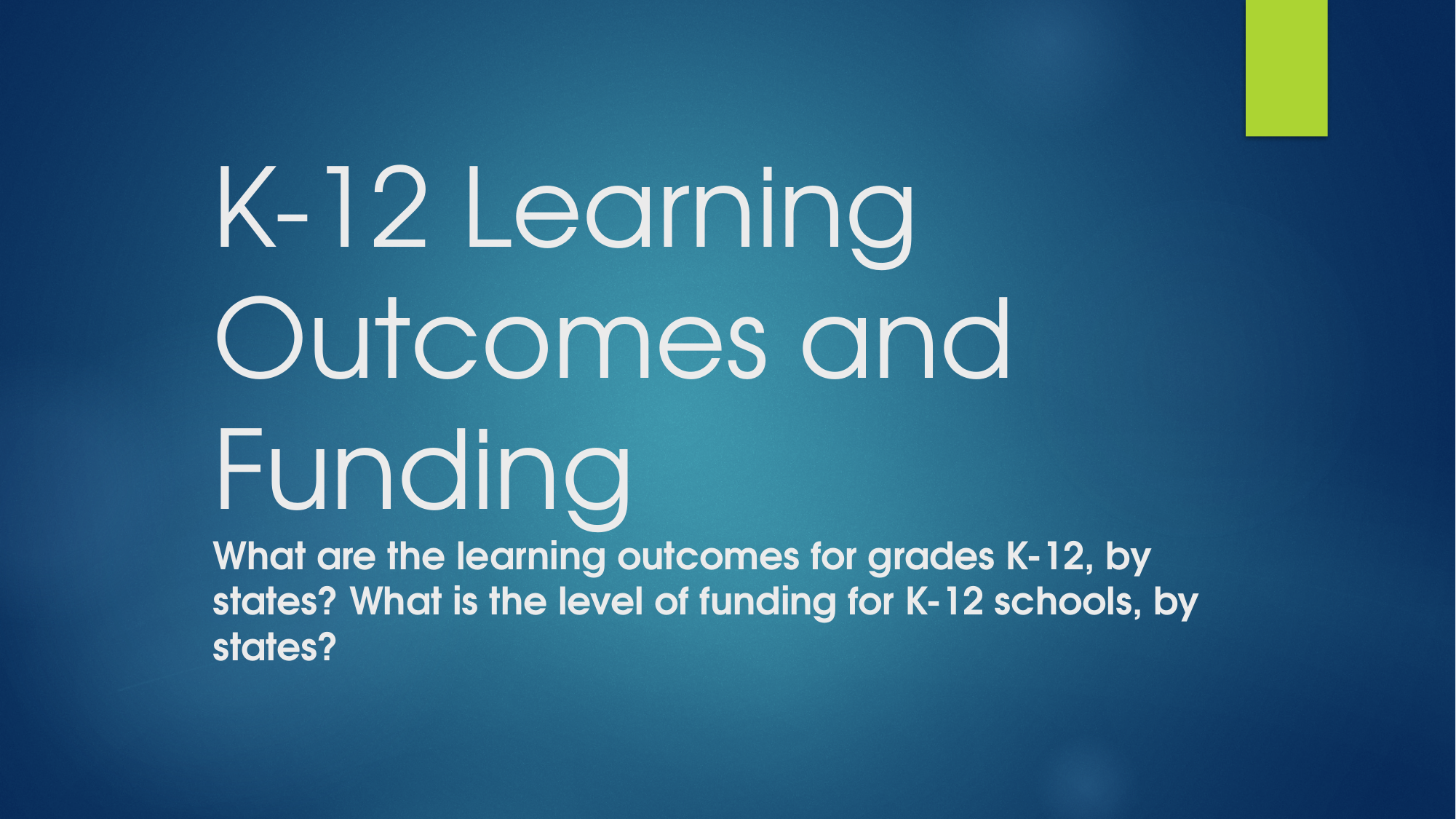

# K-12 Learning Outcomes and Funding What are the learning outcomes for grades K-12, by states? What is the level of funding for K-12 schools, by states?